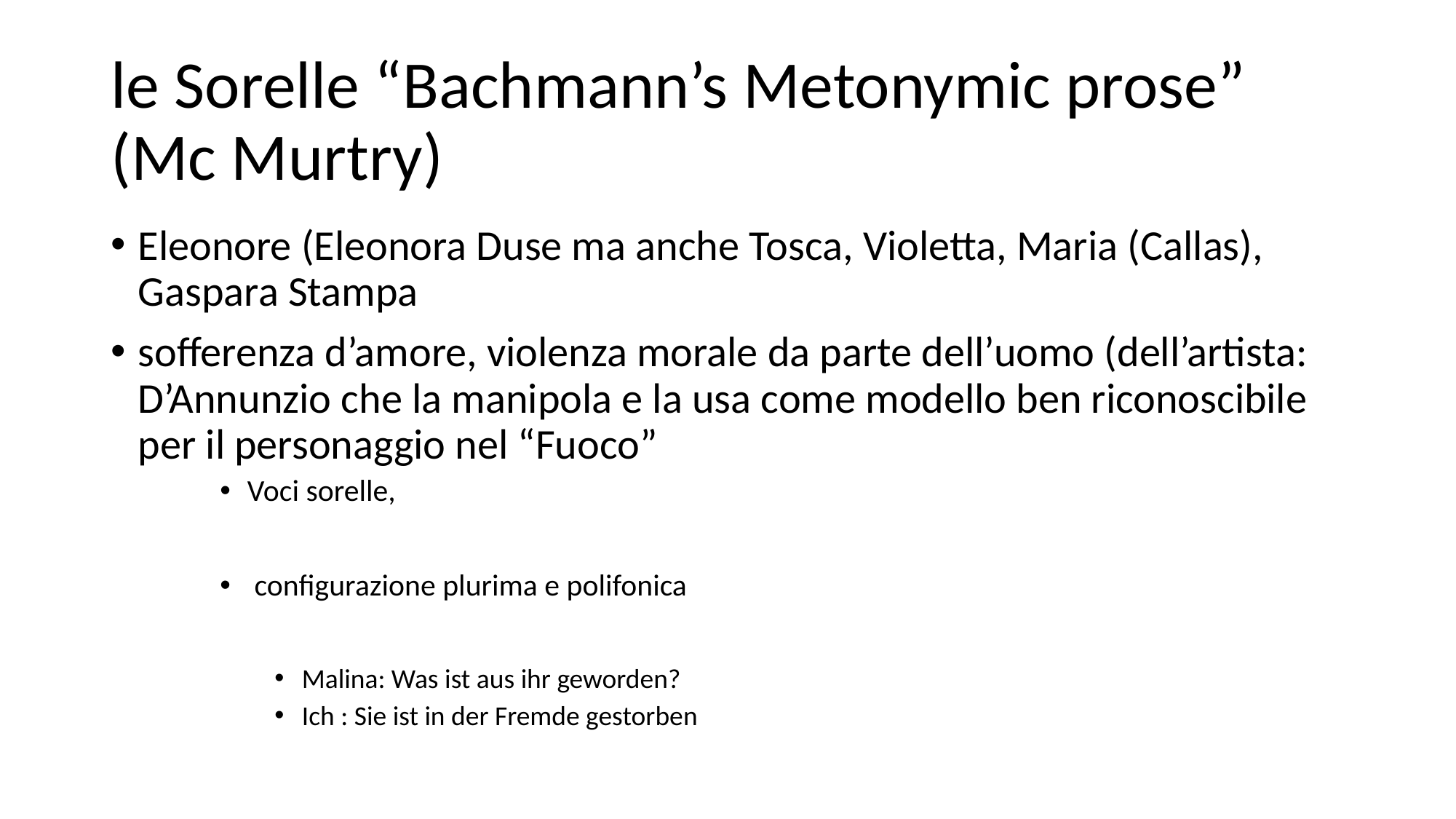

# le Sorelle “Bachmann’s Metonymic prose” (Mc Murtry)
Eleonore (Eleonora Duse ma anche Tosca, Violetta, Maria (Callas), Gaspara Stampa
sofferenza d’amore, violenza morale da parte dell’uomo (dell’artista: D’Annunzio che la manipola e la usa come modello ben riconoscibile per il personaggio nel “Fuoco”
Voci sorelle,

 configurazione plurima e polifonica

Malina: Was ist aus ihr geworden?
Ich : Sie ist in der Fremde gestorben